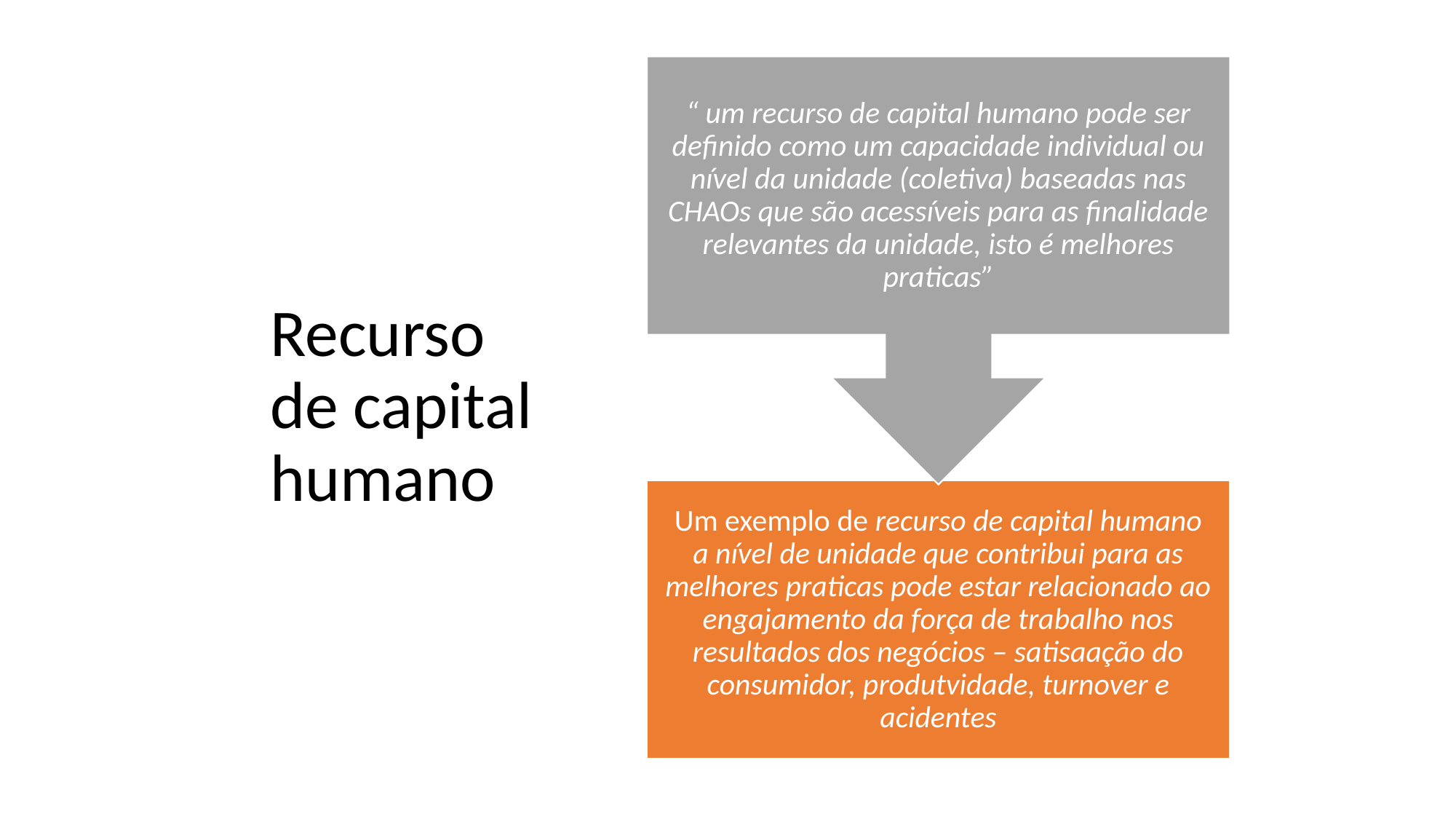

Um exemplo de recurso de capital humano a nível de unidade que contribui para as melhores praticas pode estar relacionado ao engajamento da força de trabalho nos resultados dos negócios – satisaação do consumidor, produtvidade, turnover e acidentes
“ um recurso de capital humano pode ser definido como um capacidade individual ou nível da unidade (coletiva) baseadas nas CHAOs que são acessíveis para as finalidade relevantes da unidade, isto é melhores praticas”
# Recurso de capital humano